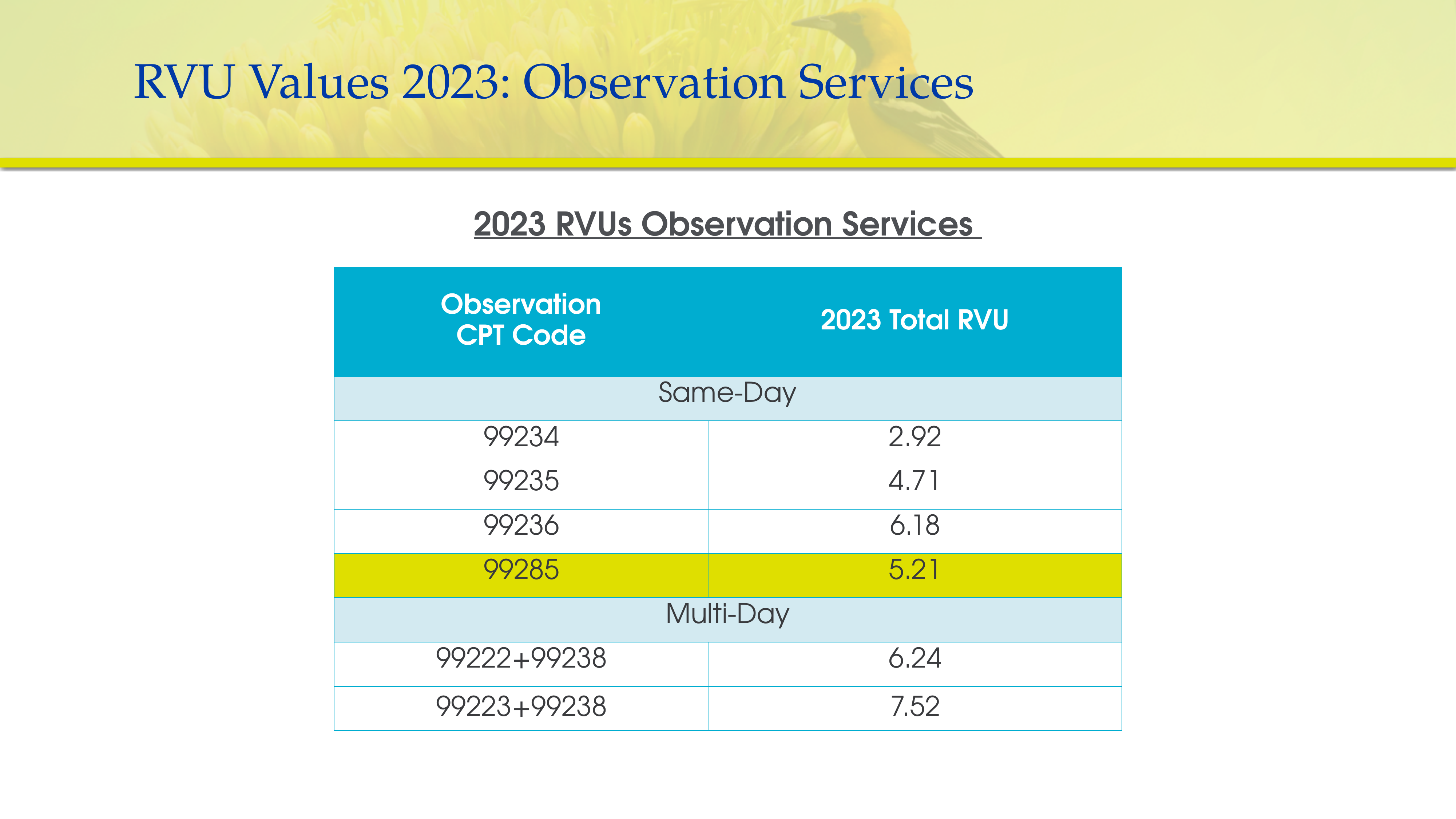

# RVU Values 2023: Observation Services

2023 RVUs Observation Services
| Observation CPT Code | 2023 Total RVU |
| --- | --- |
| Same-Day |  |
| 99234 | 2.92 |
| 99235 | 4.71 |
| 99236 | 6.18 |
| 99285 | 5.21 |
| Multi-Day |  |
| 99222+99238 | 6.24 |
| 99223+99238 | 7.52 |